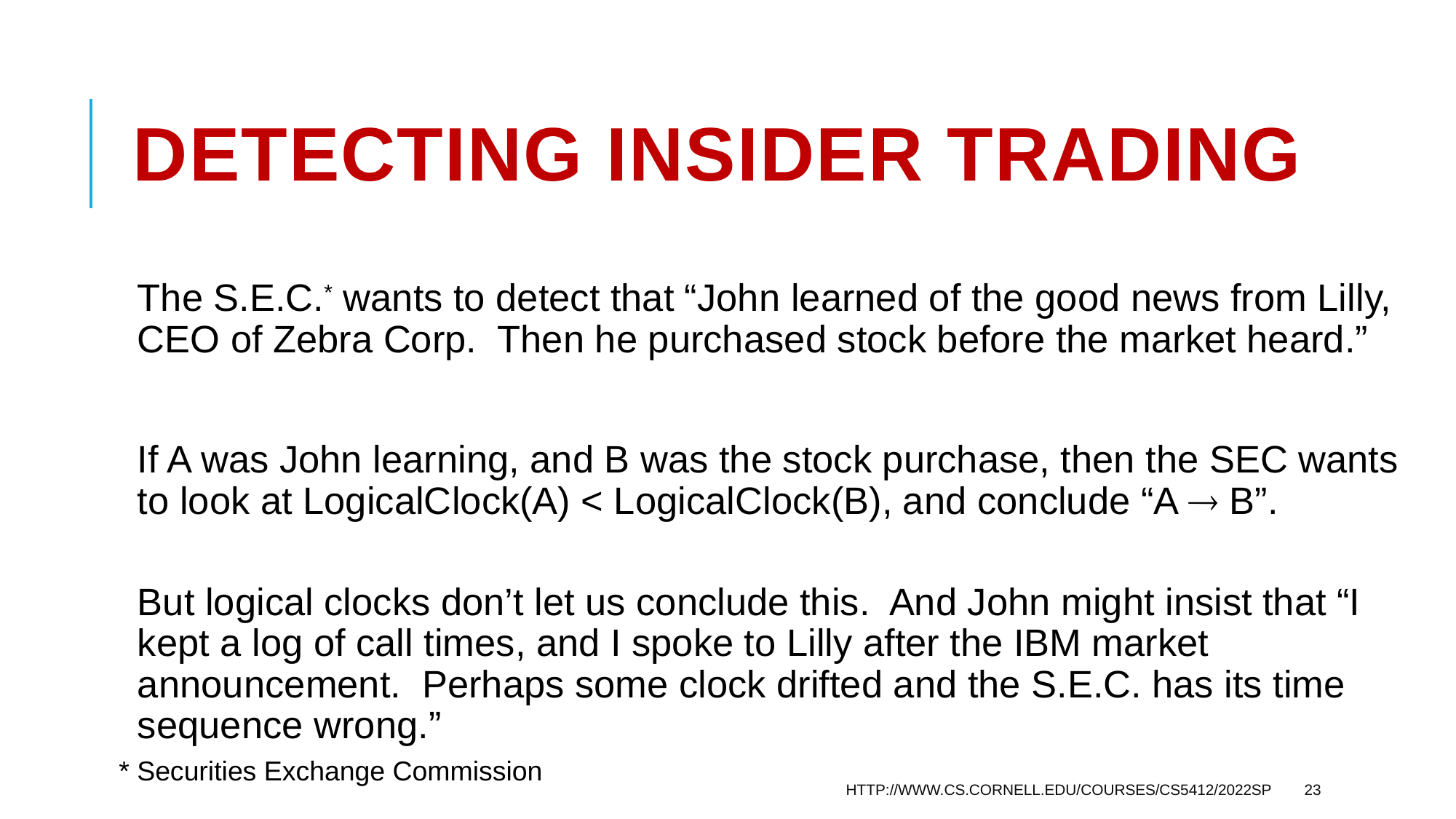

# Detecting insider trading
The S.E.C.* wants to detect that “John learned of the good news from Lilly, CEO of Zebra Corp.  Then he purchased stock before the market heard.”

If A was John learning, and B was the stock purchase, then the SEC wants to look at LogicalClock(A) < LogicalClock(B), and conclude “A → B”.
But logical clocks don’t let us conclude this.  And John might insist that “I kept a log of call times, and I spoke to Lilly after the IBM market announcement.  Perhaps some clock drifted and the S.E.C. has its time sequence wrong.”
* Securities Exchange Commission
http://www.cs.cornell.edu/courses/cs5412/2022sp
23